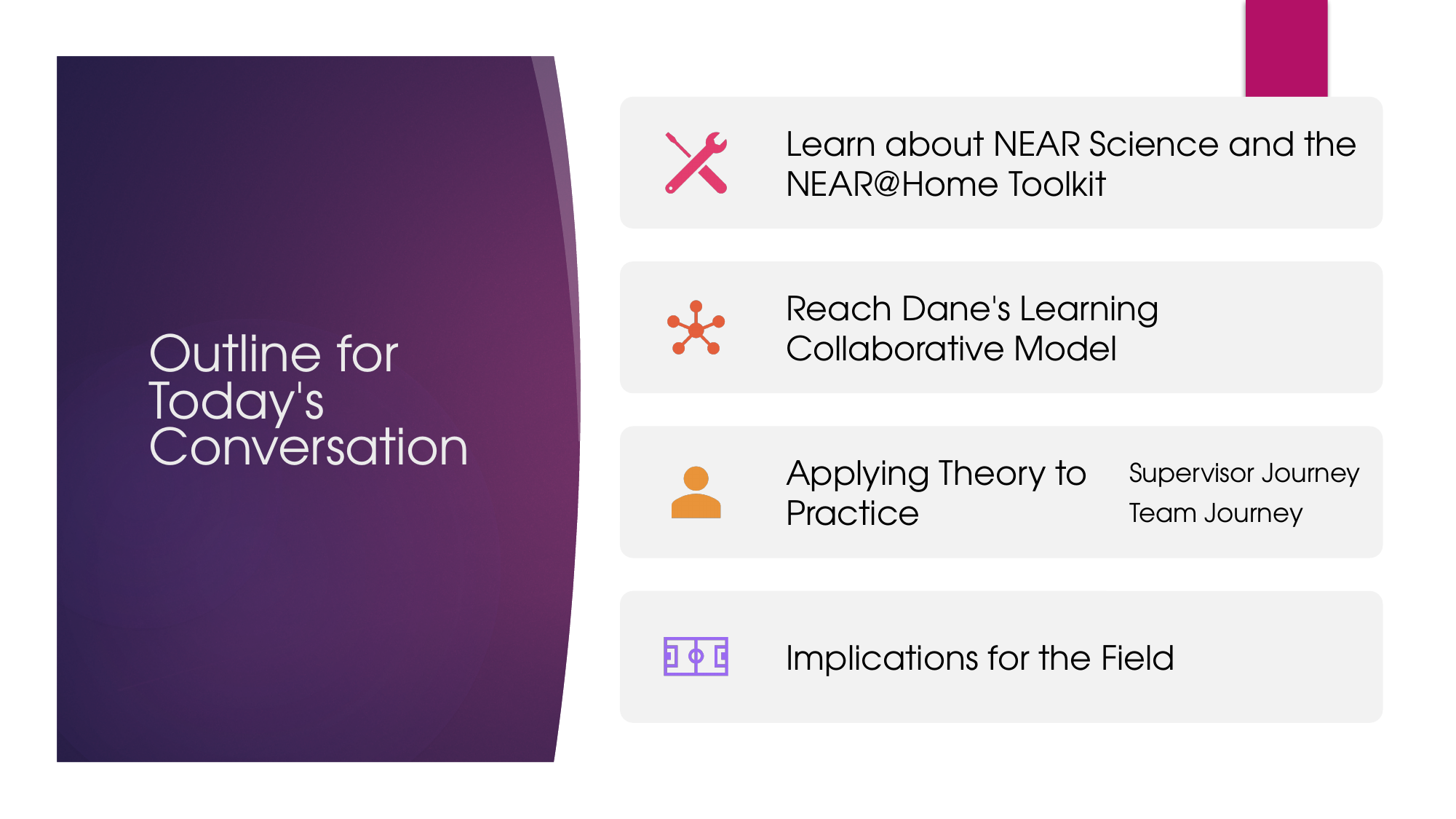

Learn about NEAR Science and the NEAR@Home Toolkit
Reach Dane's Learning Collaborative Model
Applying Theory to Practice
Supervisor Journey
Team Journey
Implications for the Field
# Outline for Today's Conversation